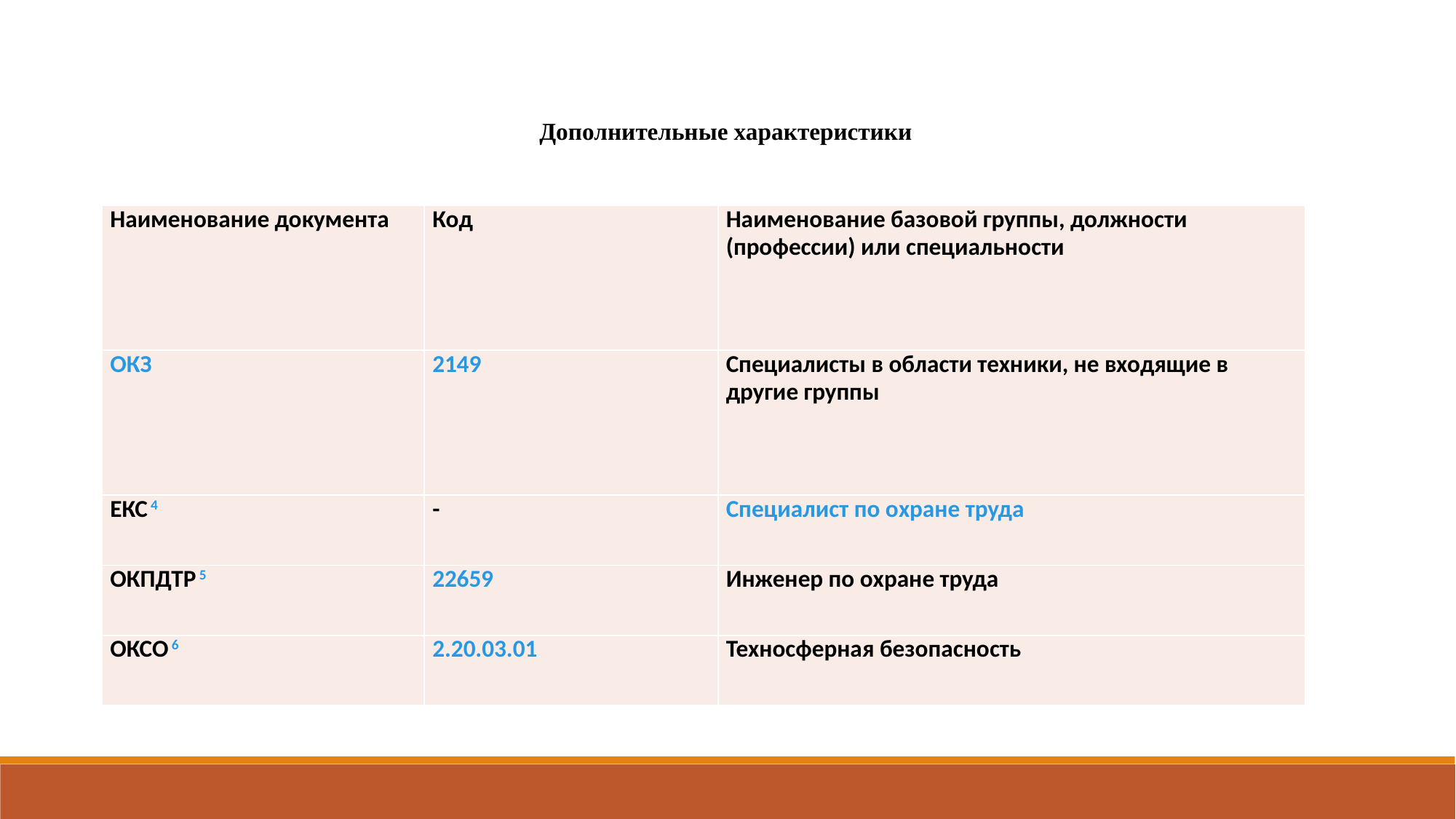

Дополнительные характеристики

| Наименование документа | Код | Наименование базовой группы, должности (профессии) или специальности |
| --- | --- | --- |
| ОКЗ | 2149 | Специалисты в области техники, не входящие в другие группы |
| ЕКС 4 | - | Специалист по охране труда |
| ОКПДТР 5 | 22659 | Инженер по охране труда |
| ОКСО 6 | 2.20.03.01 | Техносферная безопасность |